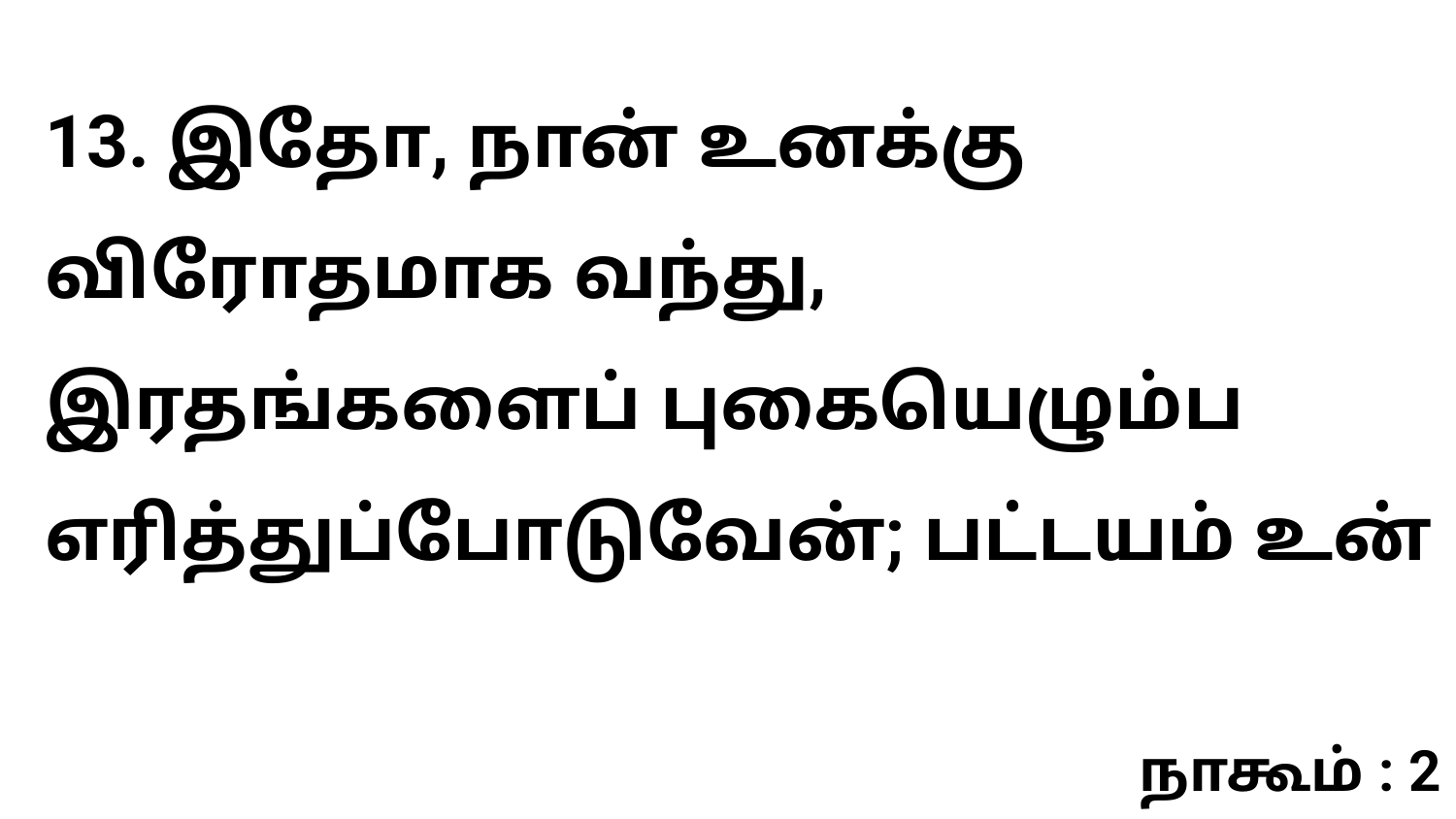

13. இதோ, நான் உனக்கு விரோதமாக வந்து, இரதங்களைப் புகையெழும்ப எரித்துப்போடுவேன்; பட்டயம் உன்
நாகூம் : 2